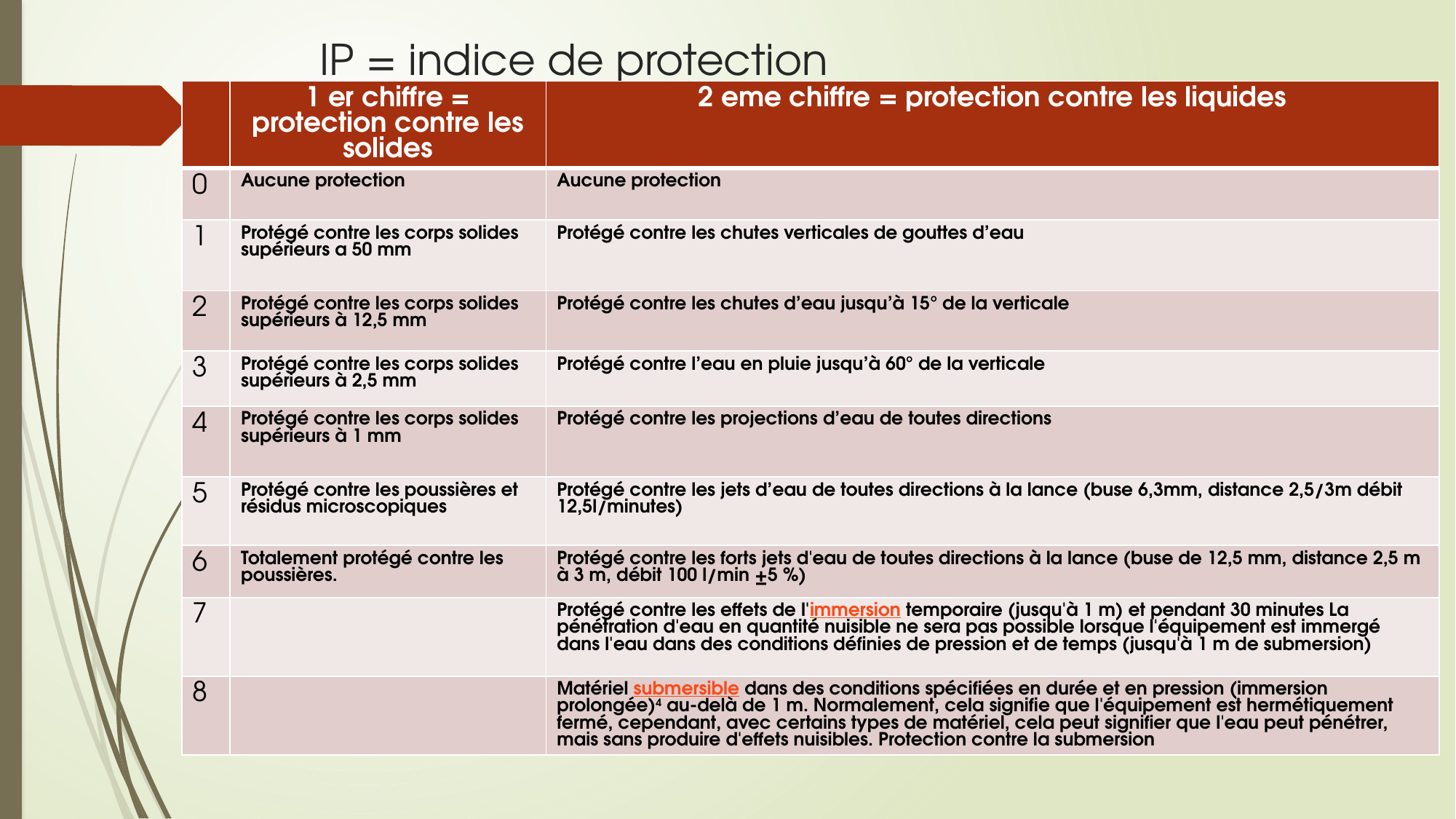

# IP = indice de protection
|  | 1 er chiffre = protection contre les solides | 2 eme chiffre = protection contre les liquides |
| --- | --- | --- |
| 0 | Aucune protection | Aucune protection |
| 1 | Protégé contre les corps solides supérieurs a 50 mm | Protégé contre les chutes verticales de gouttes d’eau |
| 2 | Protégé contre les corps solides supérieurs à 12,5 mm | Protégé contre les chutes d’eau jusqu’à 15° de la verticale |
| 3 | Protégé contre les corps solides supérieurs à 2,5 mm | Protégé contre l’eau en pluie jusqu’à 60° de la verticale |
| 4 | Protégé contre les corps solides supérieurs à 1 mm | Protégé contre les projections d’eau de toutes directions |
| 5 | Protégé contre les poussières et résidus microscopiques | Protégé contre les jets d’eau de toutes directions à la lance (buse 6,3mm, distance 2,5/3m débit 12,5l/minutes) |
| 6 | Totalement protégé contre les poussières. | Protégé contre les forts jets d'eau de toutes directions à la lance (buse de 12,5 mm, distance 2,5 m à 3 m, débit 100 l/min ±5 %) |
| 7 |  | Protégé contre les effets de l'immersion temporaire (jusqu'à 1 m) et pendant 30 minutes La pénétration d'eau en quantité nuisible ne sera pas possible lorsque l'équipement est immergé dans l'eau dans des conditions définies de pression et de temps (jusqu'à 1 m de submersion) |
| 8 |  | Matériel submersible dans des conditions spécifiées en durée et en pression (immersion prolongée)4 au-delà de 1 m. Normalement, cela signifie que l'équipement est hermétiquement fermé, cependant, avec certains types de matériel, cela peut signifier que l'eau peut pénétrer, mais sans produire d'effets nuisibles. Protection contre la submersion |